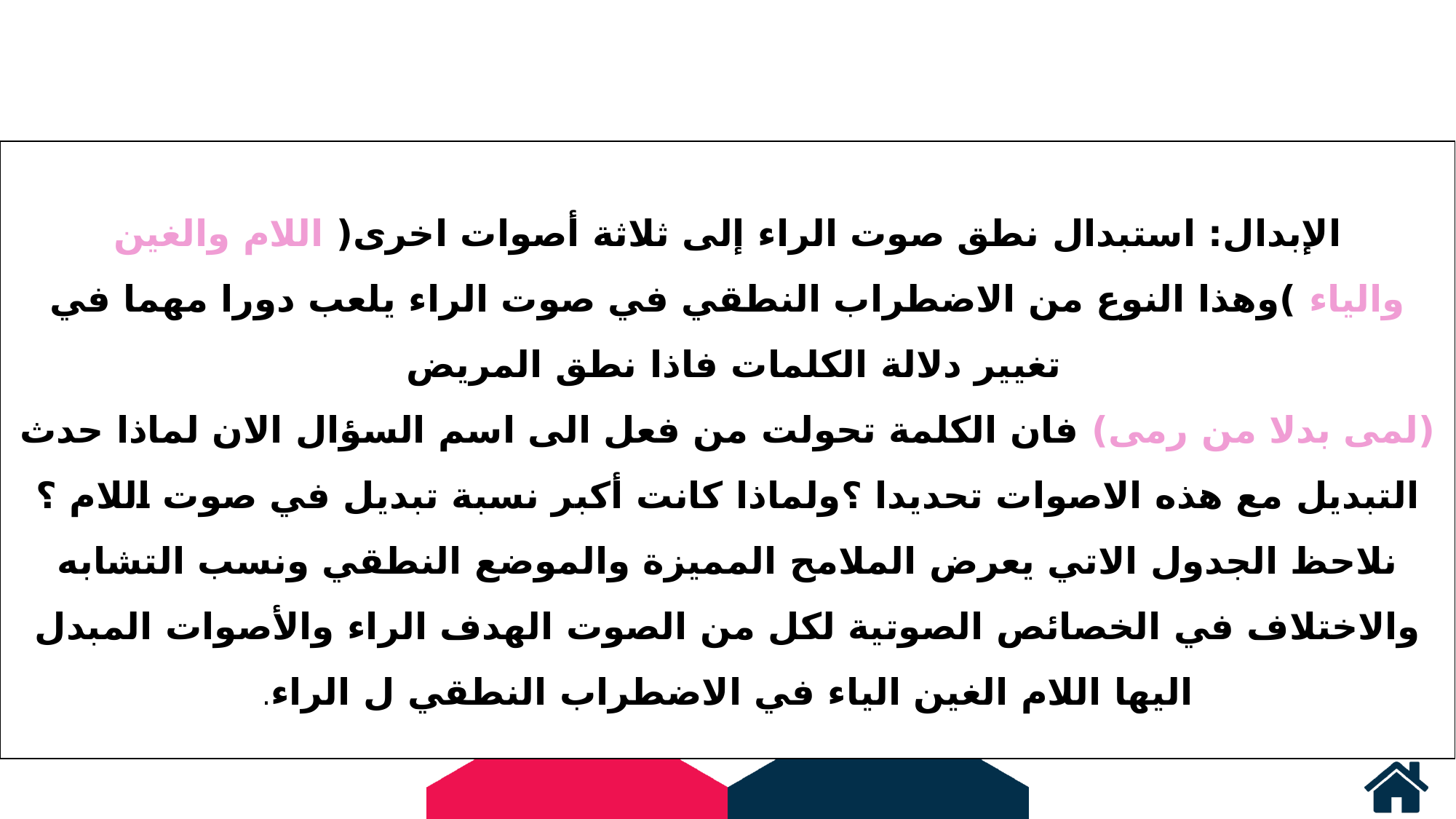

الإبدال: استبدال نطق صوت الراء إلى ثلاثة أصوات اخرى( اللام والغين والياء )وهذا النوع من الاضطراب النطقي في صوت الراء يلعب دورا مهما في تغيير دلالة الكلمات فاذا نطق المريض
(لمى بدلا من رمى) فان الكلمة تحولت من فعل الى اسم السؤال الان لماذا حدث التبديل مع هذه الاصوات تحديدا ؟ولماذا كانت أكبر نسبة تبديل في صوت اللام ؟نلاحظ الجدول الاتي يعرض الملامح المميزة والموضع النطقي ونسب التشابه والاختلاف في الخصائص الصوتية لكل من الصوت الهدف الراء والأصوات المبدل اليها اللام الغين الياء في الاضطراب النطقي ل الراء.